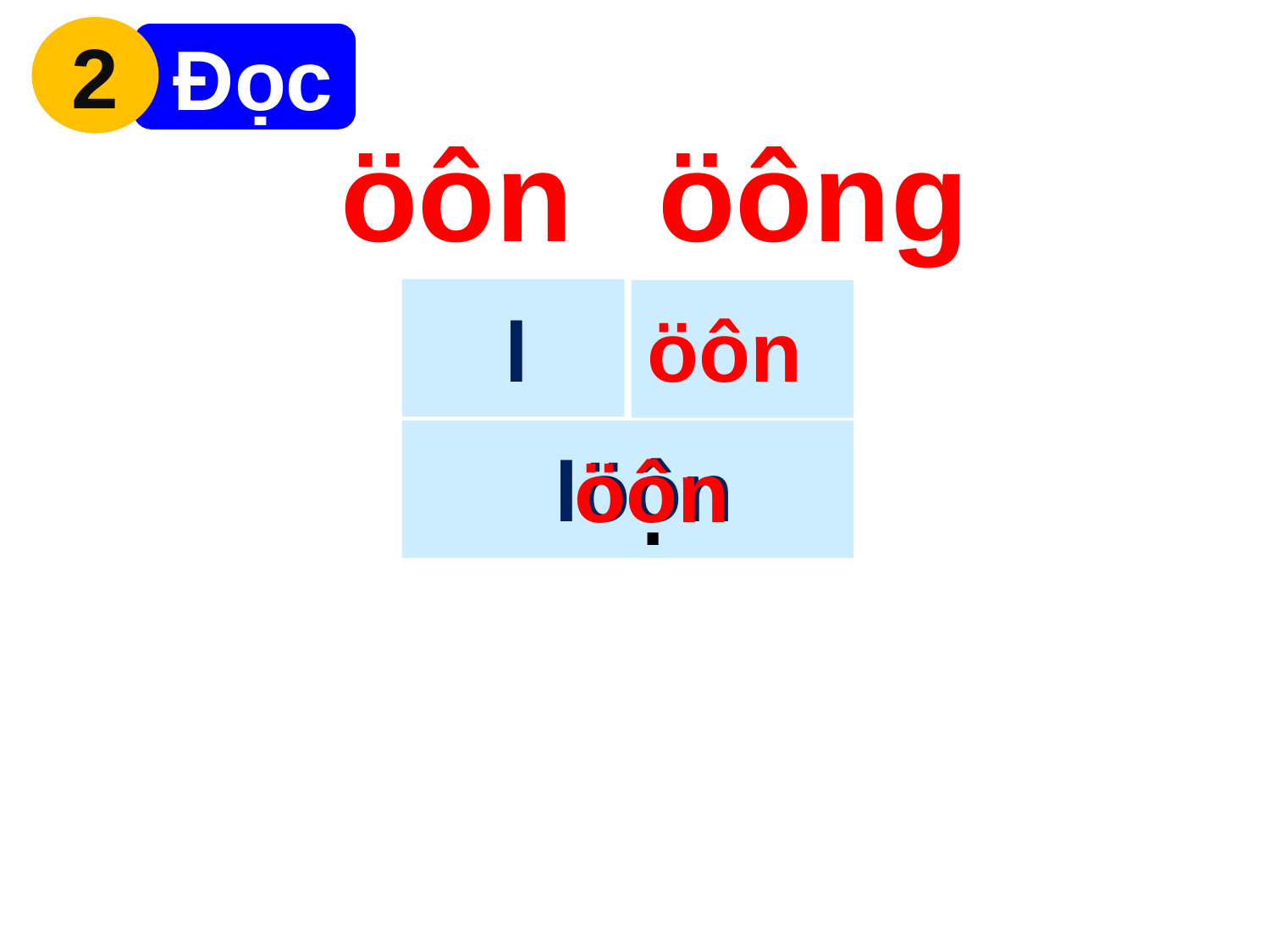

2
 Đọc
öôn
öông

l
öôn
.
löôn
öôn